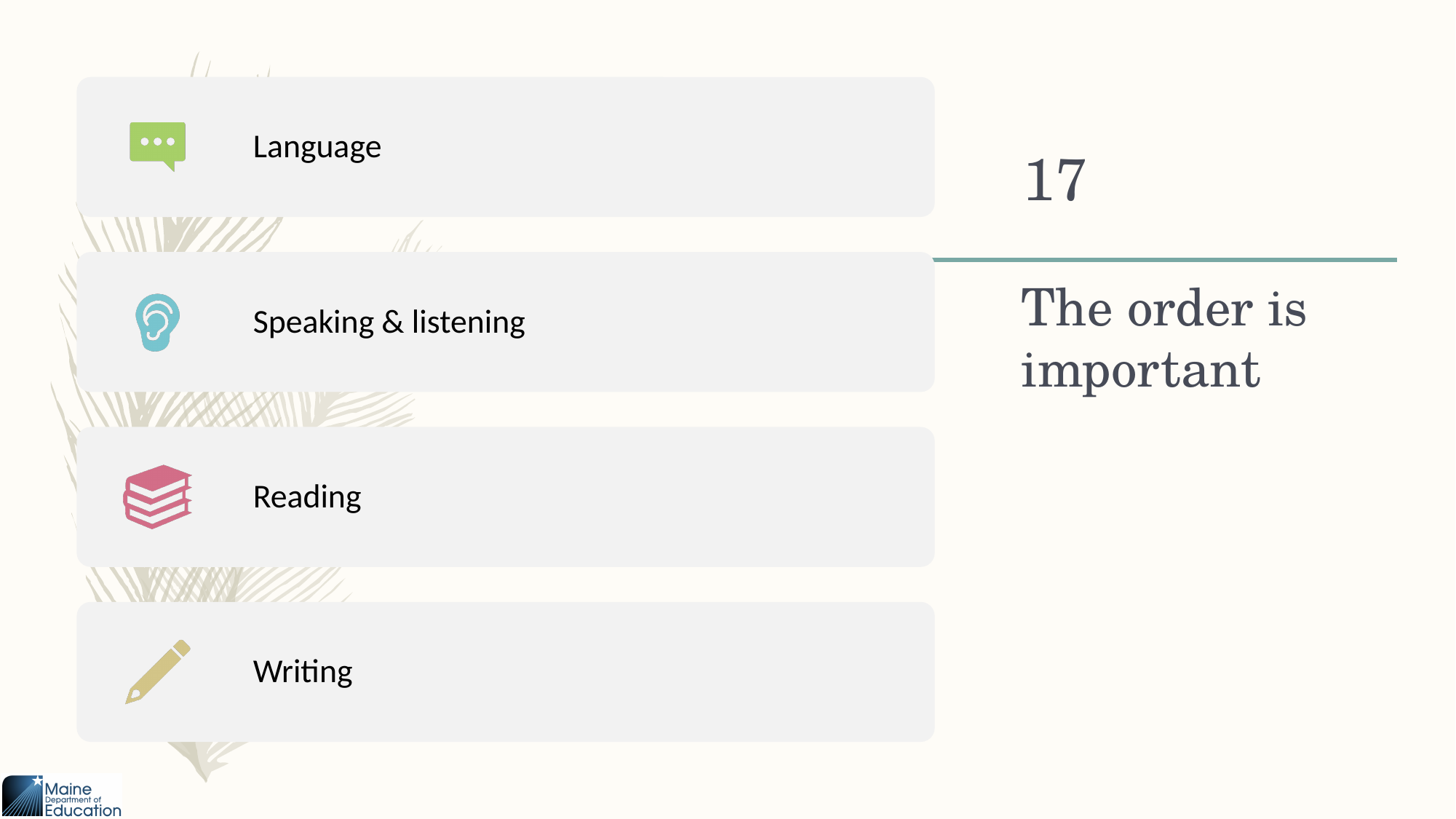

Language
Speaking & listening
Reading
Writing
17
# The order is important